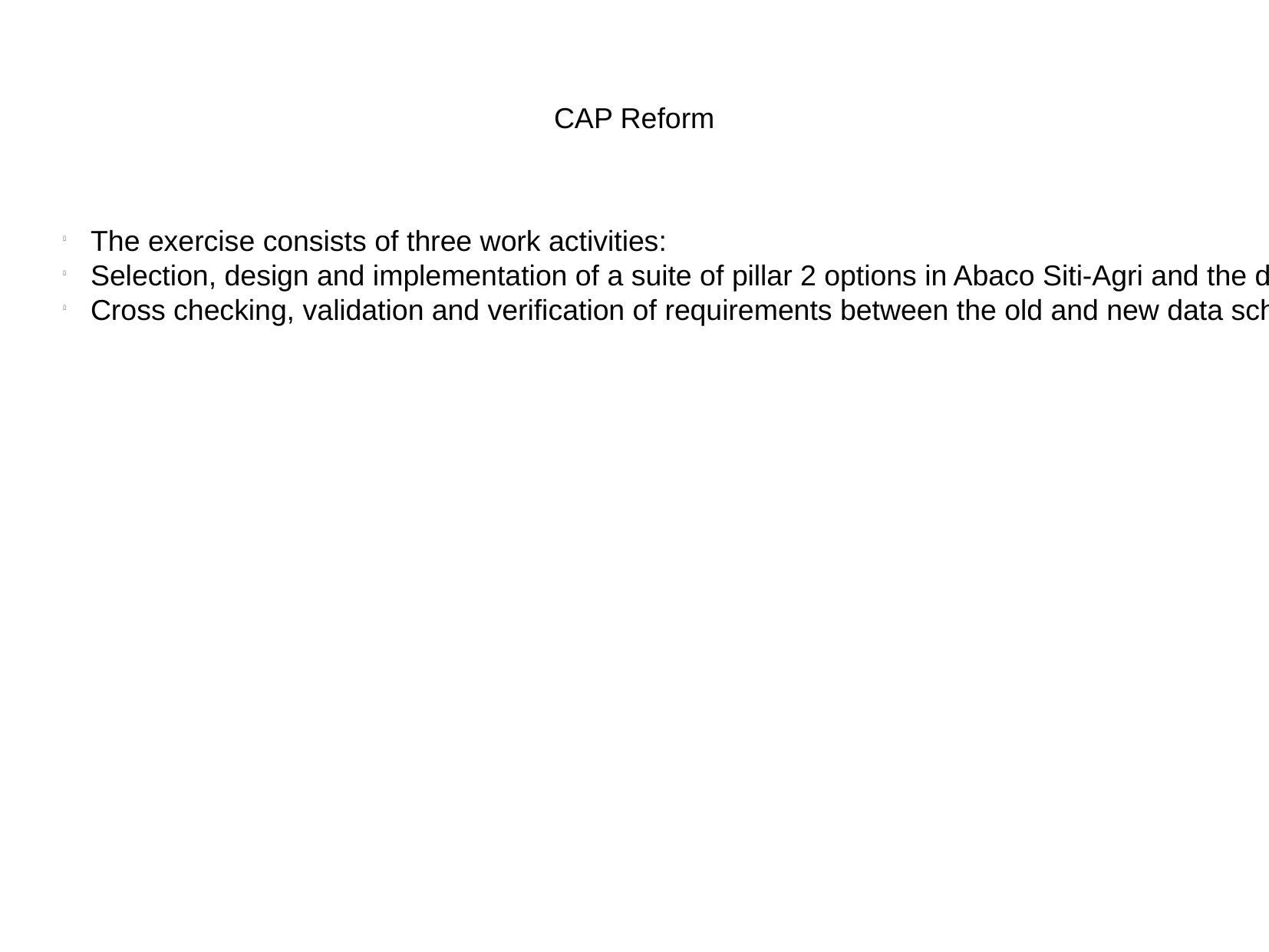

CAP Reform
The exercise consists of three work activities:
Selection, design and implementation of a suite of pillar 2 options in Abaco Siti-Agri and the development of an estimation model for the implementation, based on function point analysis.
Cross checking, validation and verification of requirements between the old and new data schemes taking into consideration the most recent CAP regulations.